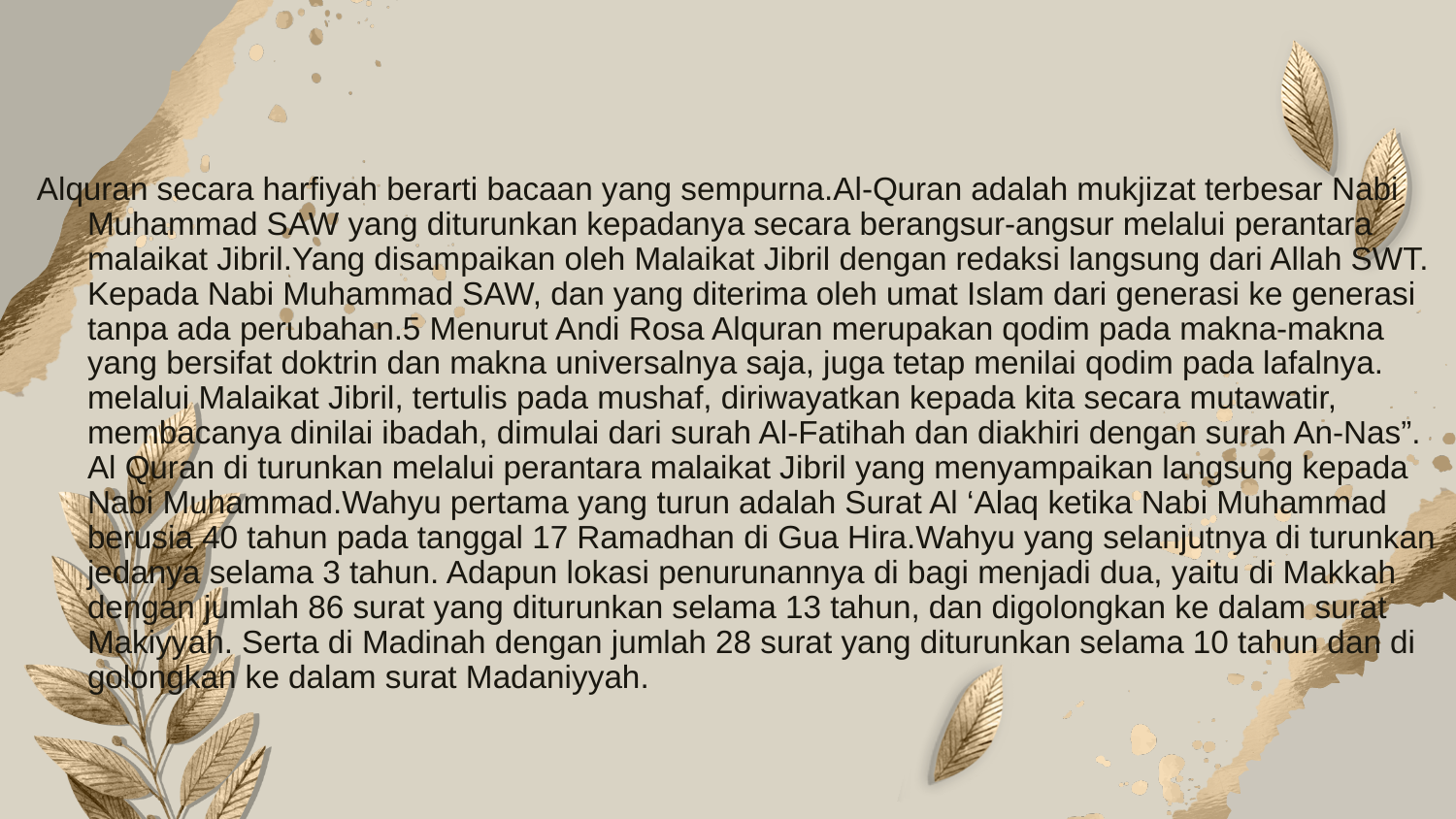

Alquran secara harfiyah berarti bacaan yang sempurna.Al-Quran adalah mukjizat terbesar Nabi Muhammad SAW yang diturunkan kepadanya secara berangsur-angsur melalui perantara malaikat Jibril.Yang disampaikan oleh Malaikat Jibril dengan redaksi langsung dari Allah SWT. Kepada Nabi Muhammad SAW, dan yang diterima oleh umat Islam dari generasi ke generasi tanpa ada perubahan.5 Menurut Andi Rosa Alquran merupakan qodim pada makna-makna yang bersifat doktrin dan makna universalnya saja, juga tetap menilai qodim pada lafalnya. melalui Malaikat Jibril, tertulis pada mushaf, diriwayatkan kepada kita secara mutawatir, membacanya dinilai ibadah, dimulai dari surah Al-Fatihah dan diakhiri dengan surah An-Nas”. Al Quran di turunkan melalui perantara malaikat Jibril yang menyampaikan langsung kepada Nabi Muhammad.Wahyu pertama yang turun adalah Surat Al ‘Alaq ketika Nabi Muhammad berusia 40 tahun pada tanggal 17 Ramadhan di Gua Hira.Wahyu yang selanjutnya di turunkan jedanya selama 3 tahun. Adapun lokasi penurunannya di bagi menjadi dua, yaitu di Makkah dengan jumlah 86 surat yang diturunkan selama 13 tahun, dan digolongkan ke dalam surat Makiyyah. Serta di Madinah dengan jumlah 28 surat yang diturunkan selama 10 tahun dan di golongkan ke dalam surat Madaniyyah.